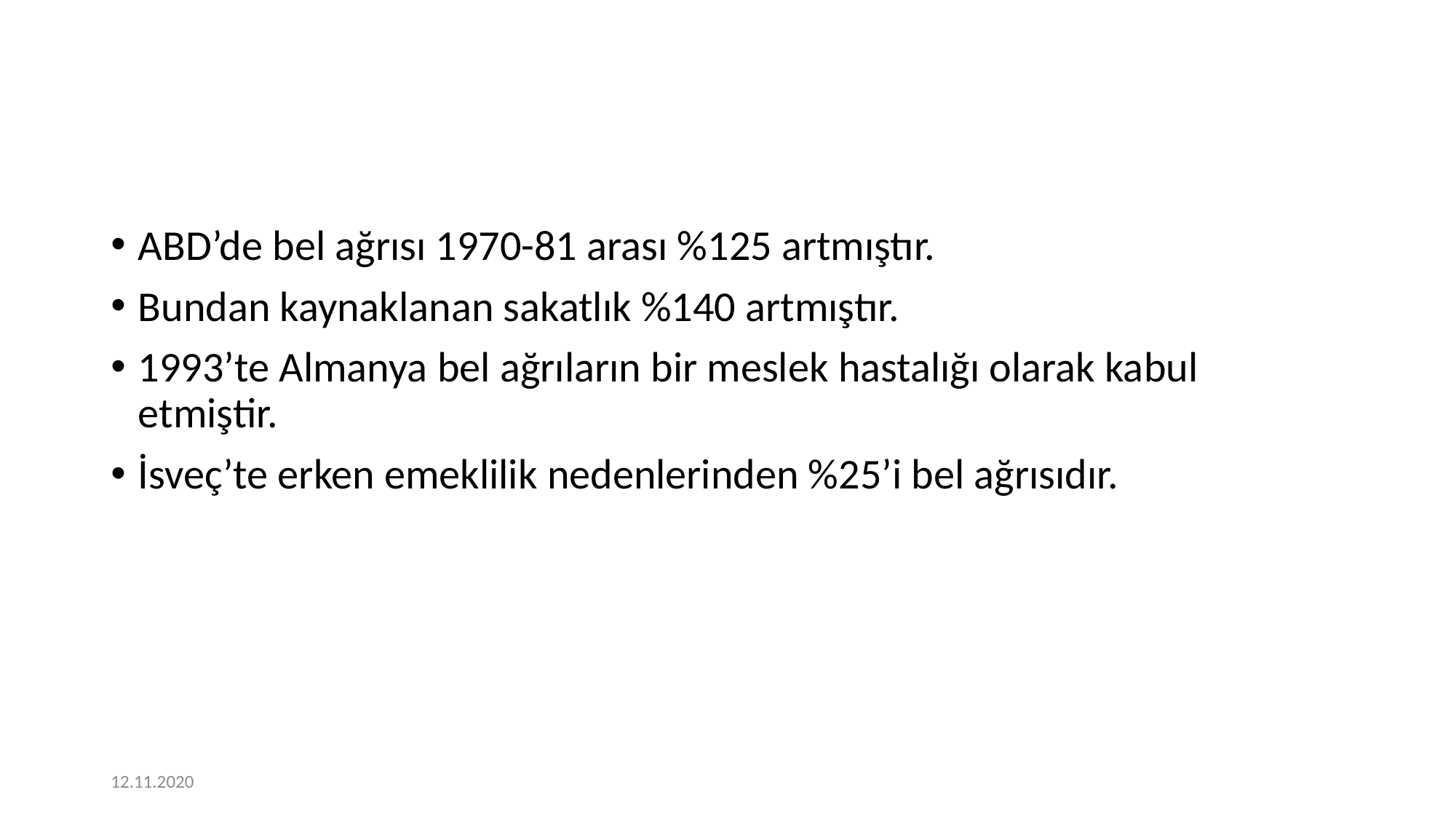

ABD’de bel ağrısı 1970-81 arası %125 artmıştır.
Bundan kaynaklanan sakatlık %140 artmıştır.
1993’te Almanya bel ağrıların bir meslek hastalığı olarak kabul etmiştir.
İsveç’te erken emeklilik nedenlerinden %25’i bel ağrısıdır.

12.11.2020